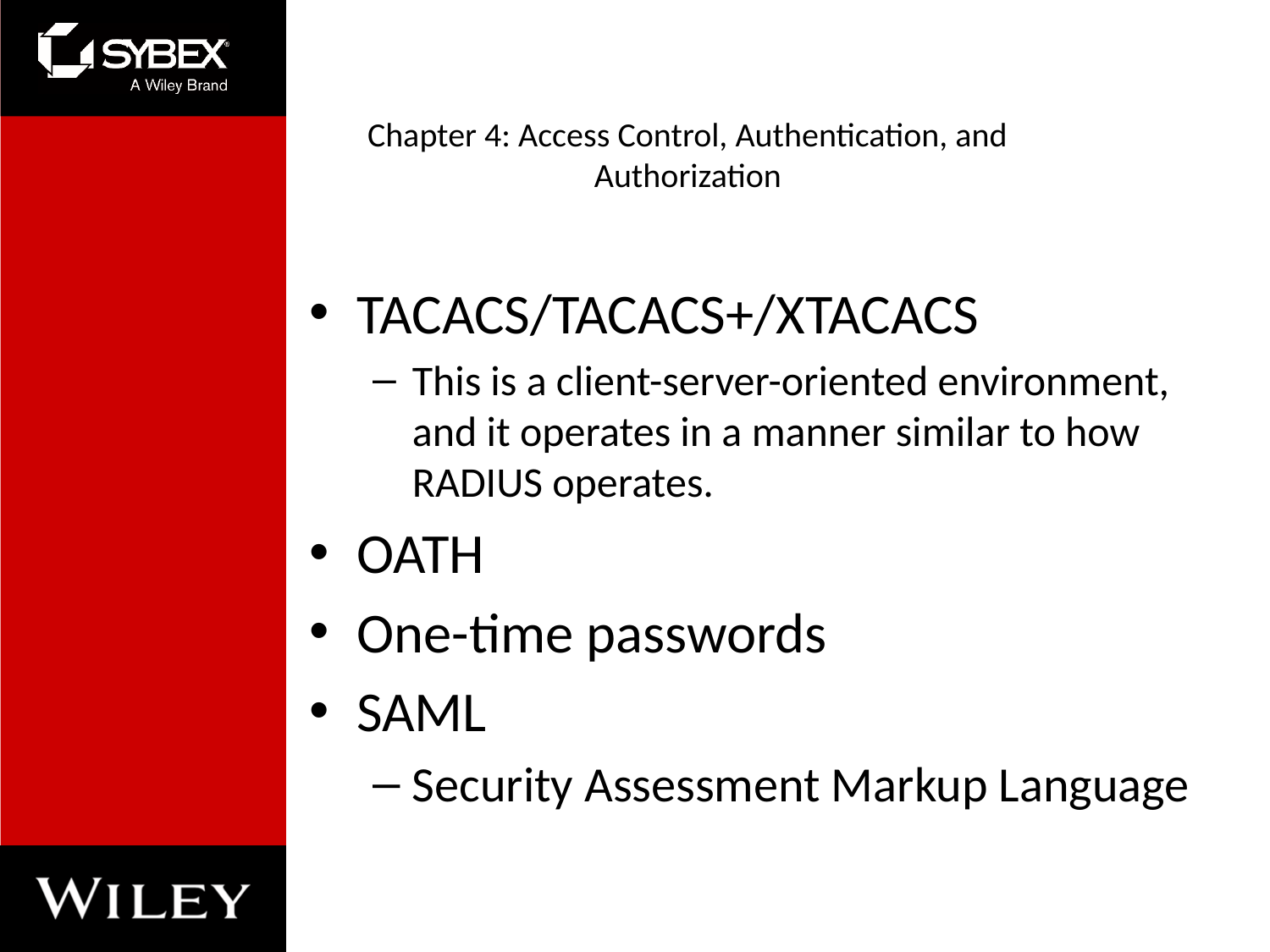

# Chapter 4: Access Control, Authentication, and Authorization
TACACS/TACACS+/XTACACS
This is a client-server-oriented environment, and it operates in a manner similar to how RADIUS operates.
OATH
One-time passwords
SAML
Security Assessment Markup Language